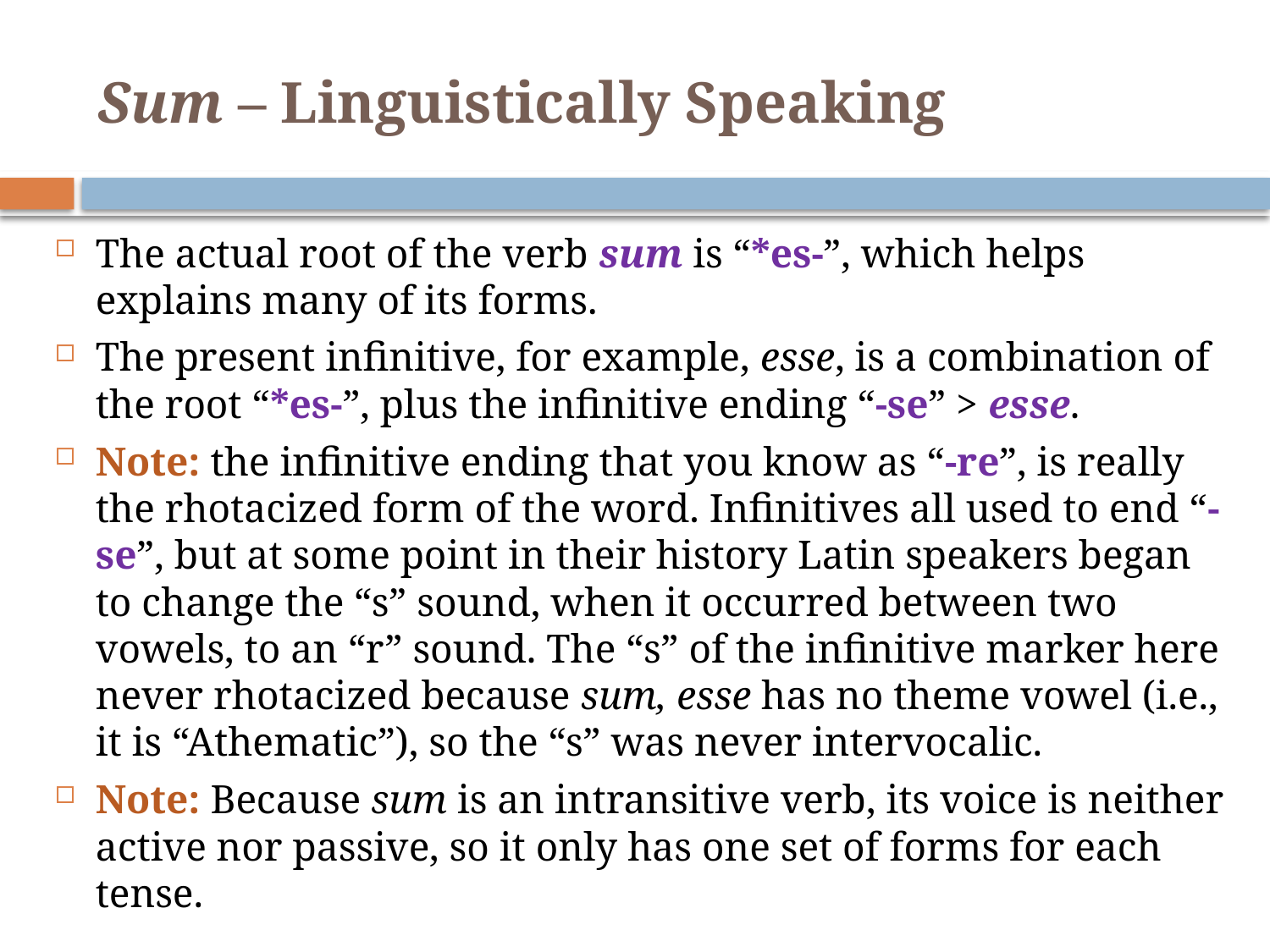

# Sum – Linguistically Speaking
The actual root of the verb sum is “*es-”, which helps explains many of its forms.
The present infinitive, for example, esse, is a combination of the root “*es-”, plus the infinitive ending “-se” > esse.
Note: the infinitive ending that you know as “-re”, is really the rhotacized form of the word. Infinitives all used to end “-se”, but at some point in their history Latin speakers began to change the “s” sound, when it occurred between two vowels, to an “r” sound. The “s” of the infinitive marker here never rhotacized because sum, esse has no theme vowel (i.e., it is “Athematic”), so the “s” was never intervocalic.
Note: Because sum is an intransitive verb, its voice is neither active nor passive, so it only has one set of forms for each tense.